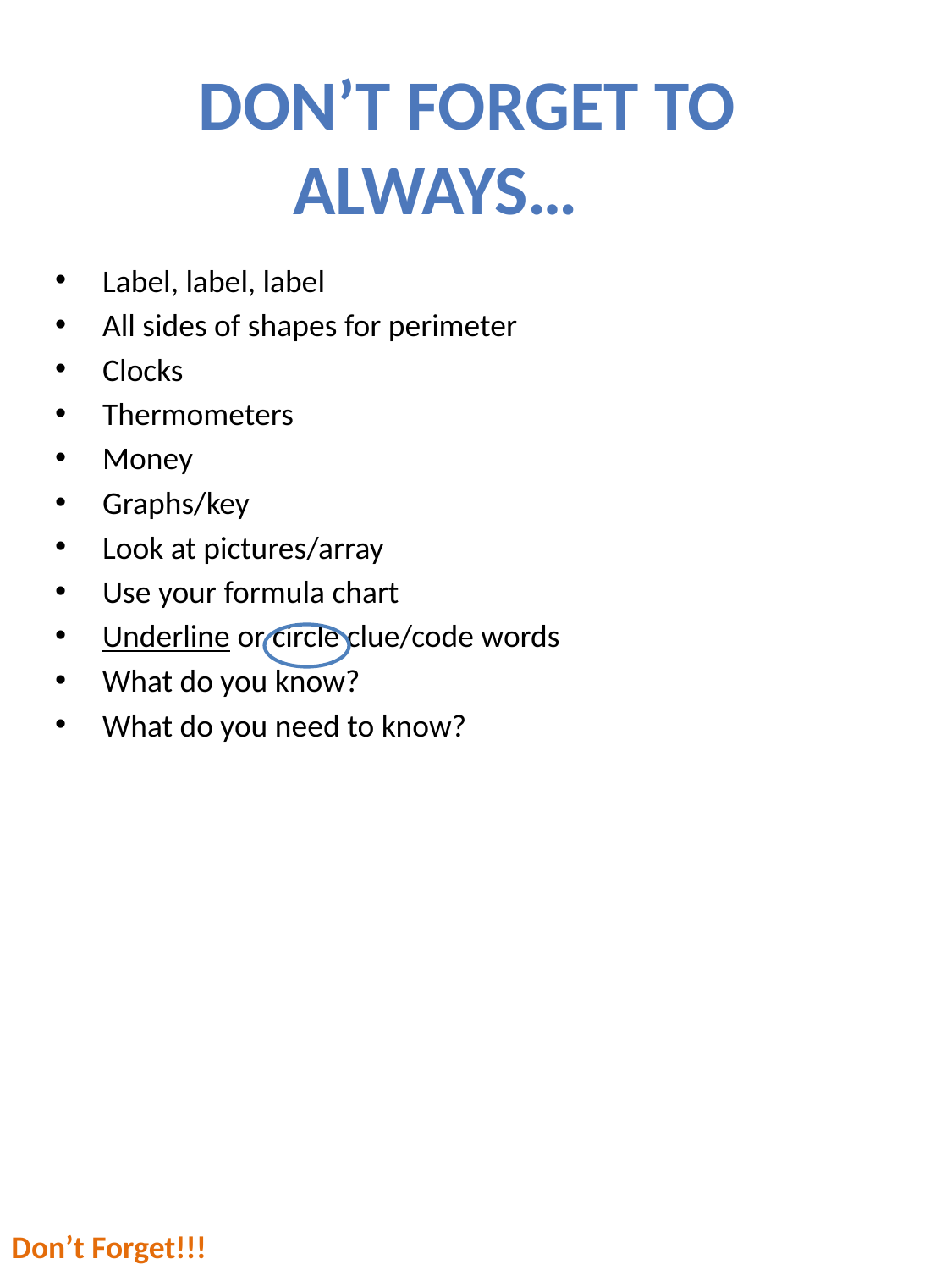

Don’t Forget to always…
Label, label, label
All sides of shapes for perimeter
Clocks
Thermometers
Money
Graphs/key
Look at pictures/array
Use your formula chart
Underline or circle clue/code words
What do you know?
What do you need to know?

Don’t Forget!!!